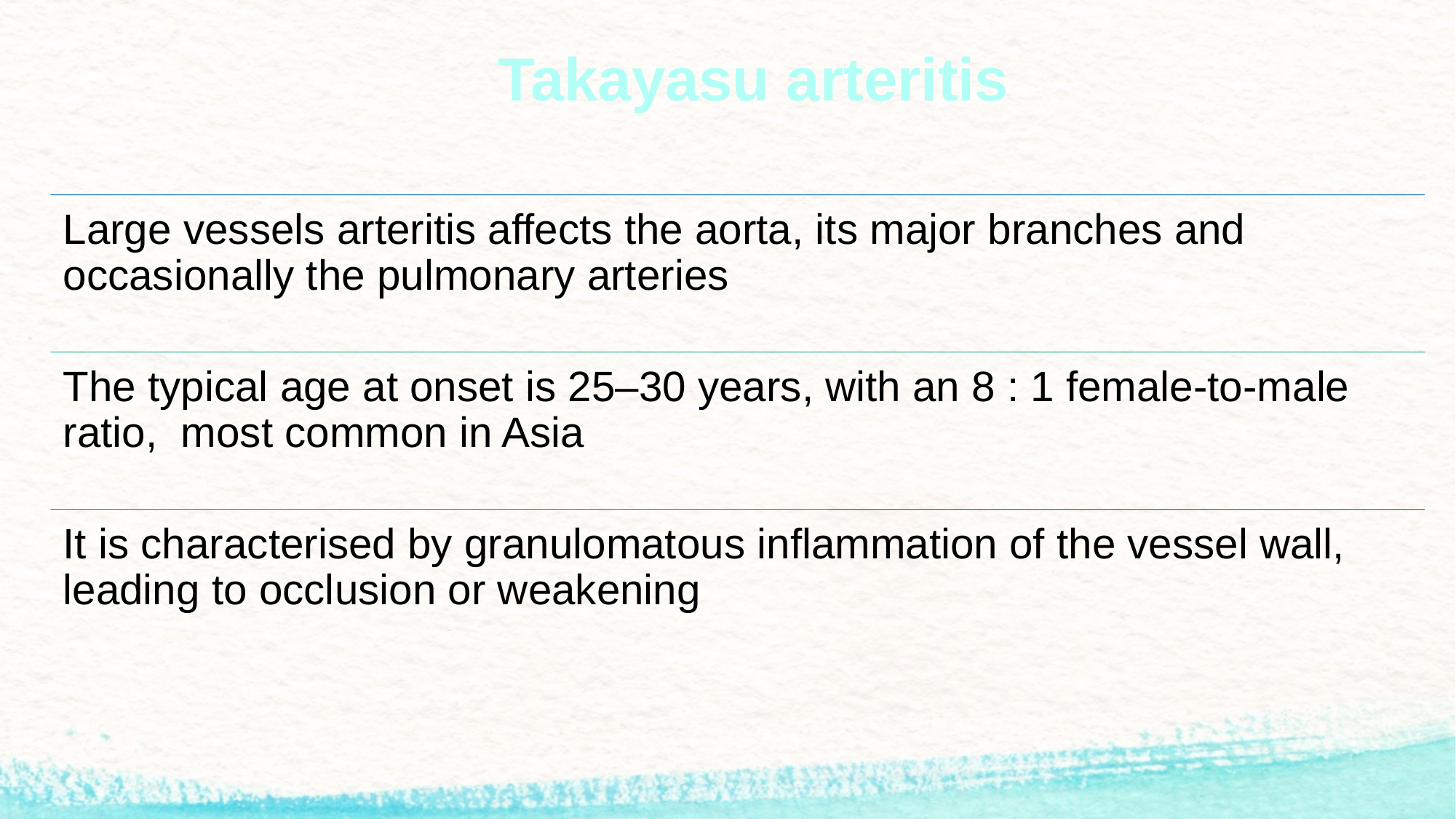

# Takayasu arteritis
Large vessels arteritis affects the aorta, its major branches and occasionally the pulmonary arteries
The typical age at onset is 25–30 years, with an 8 : 1 female-to-male ratio,  most common in Asia
It is characterised by granulomatous inflammation of the vessel wall, leading to occlusion or weakening